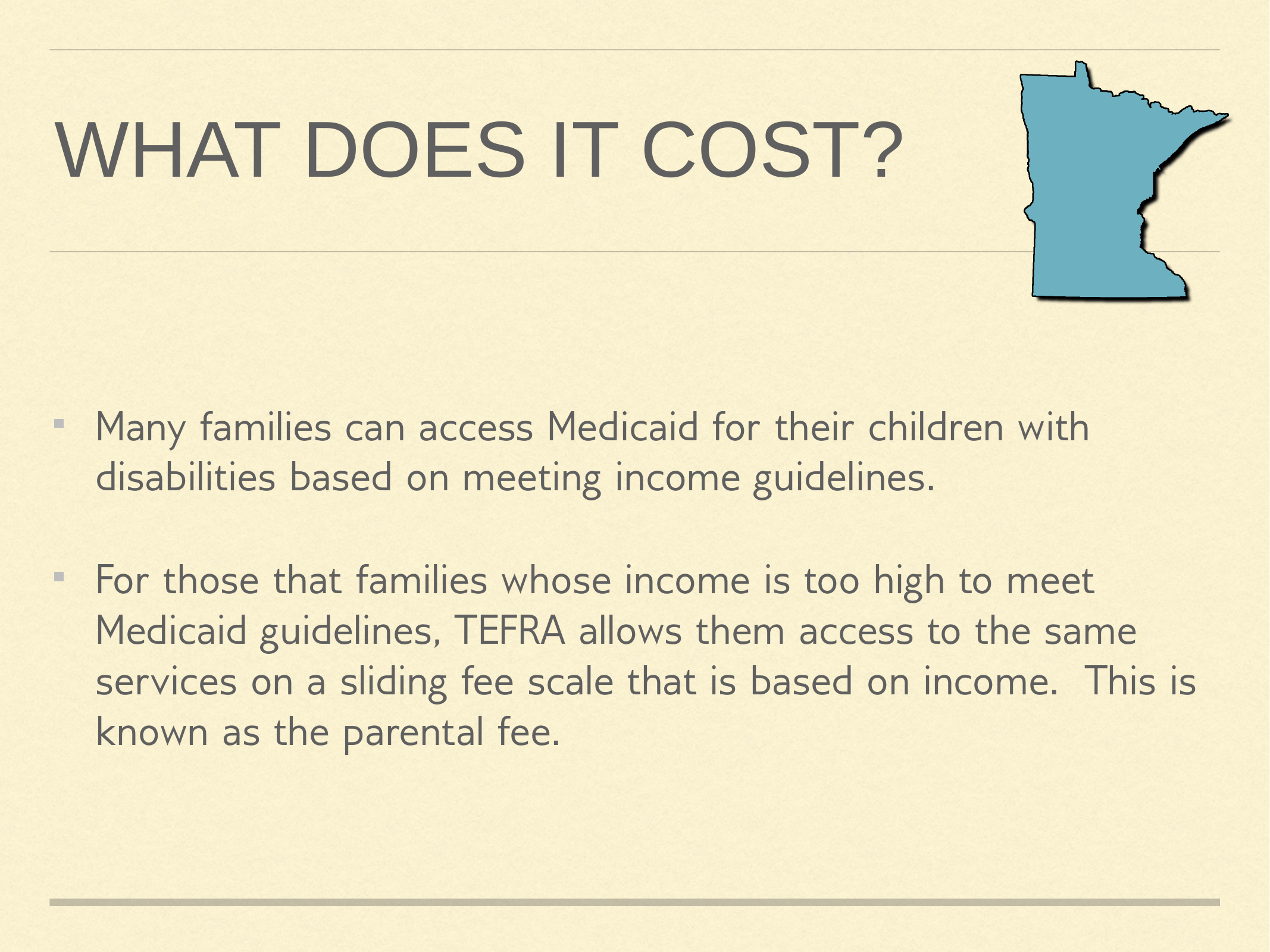

# What does it cost?
Many families can access Medicaid for their children with disabilities based on meeting income guidelines.
For those that families whose income is too high to meet Medicaid guidelines, TEFRA allows them access to the same services on a sliding fee scale that is based on income.  This is known as the parental fee.